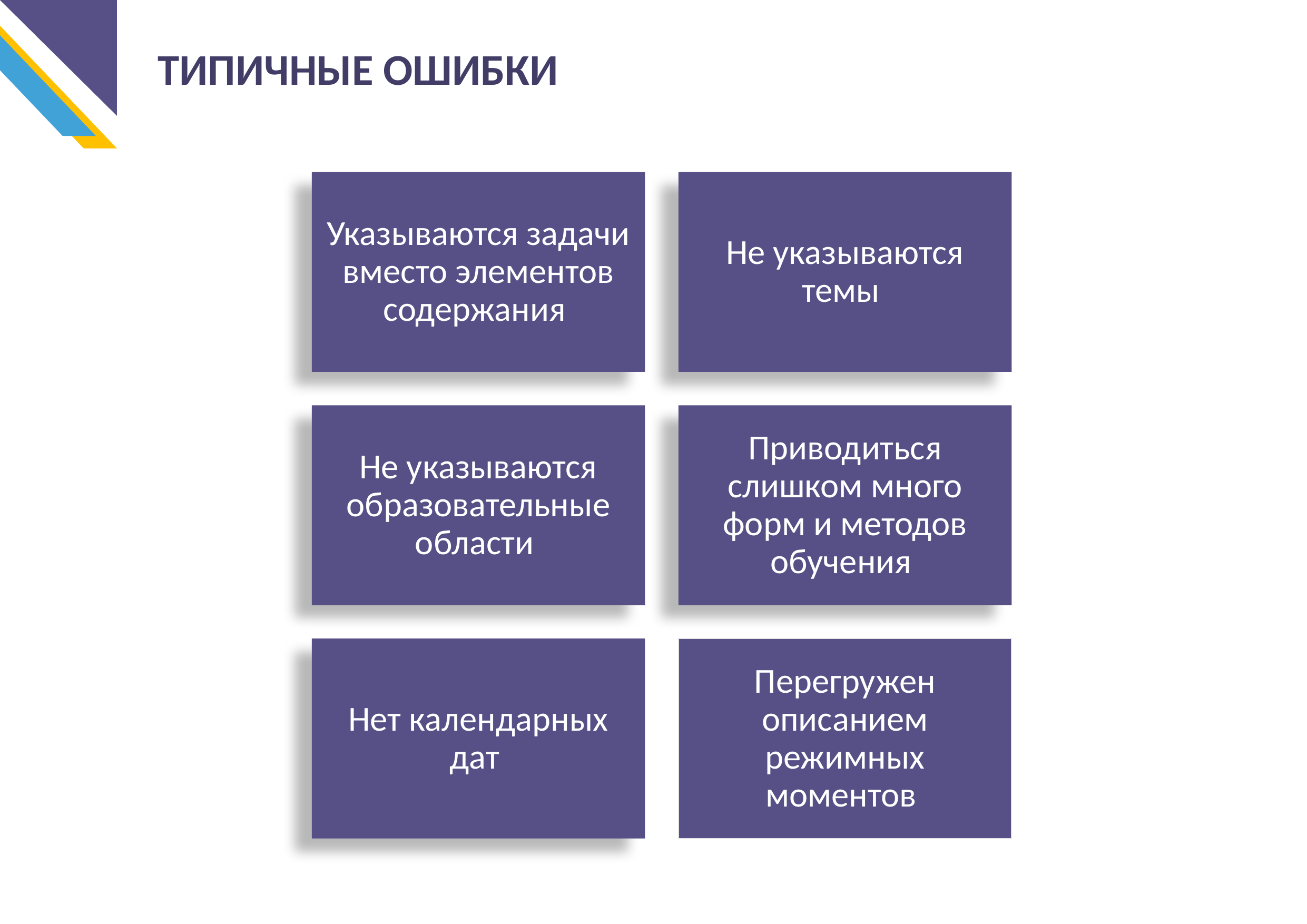

ТИПИЧНЫЕ ОШИБКИ
Указываются задачи вместо элементов содержания
Не указываются темы
Не указываются образовательные области
Приводиться слишком много форм и методов обучения
Нет календарных дат
Перегружен описанием режимных моментов